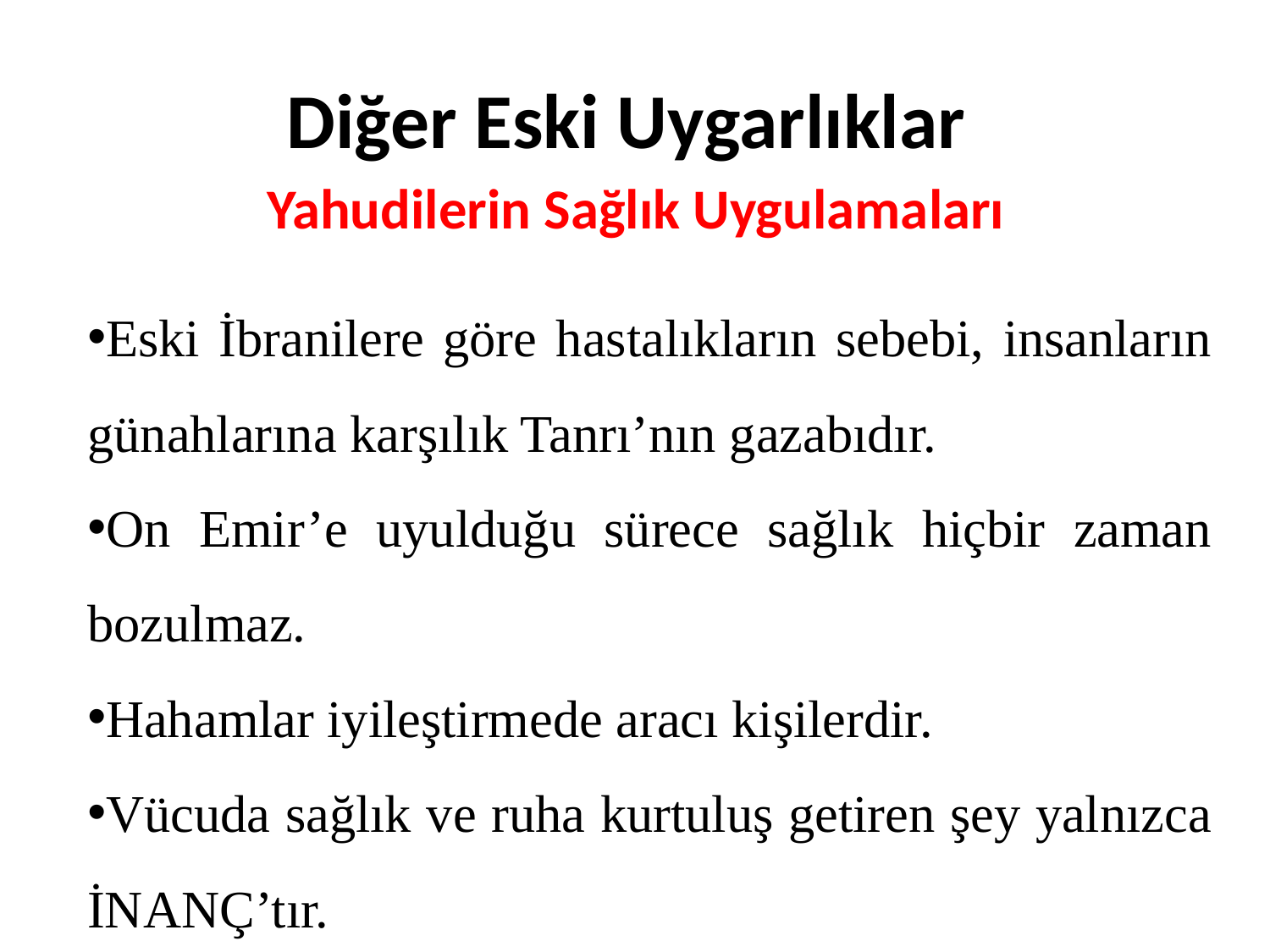

# Diğer Eski Uygarlıklar
Yahudilerin Sağlık Uygulamaları
Eski İbranilere göre hastalıkların sebebi, insanların günahlarına karşılık Tanrı’nın gazabıdır.
On Emir’e uyulduğu sürece sağlık hiçbir zaman bozulmaz.
Hahamlar iyileştirmede aracı kişilerdir.
Vücuda sağlık ve ruha kurtuluş getiren şey yalnızca İNANÇ’tır.